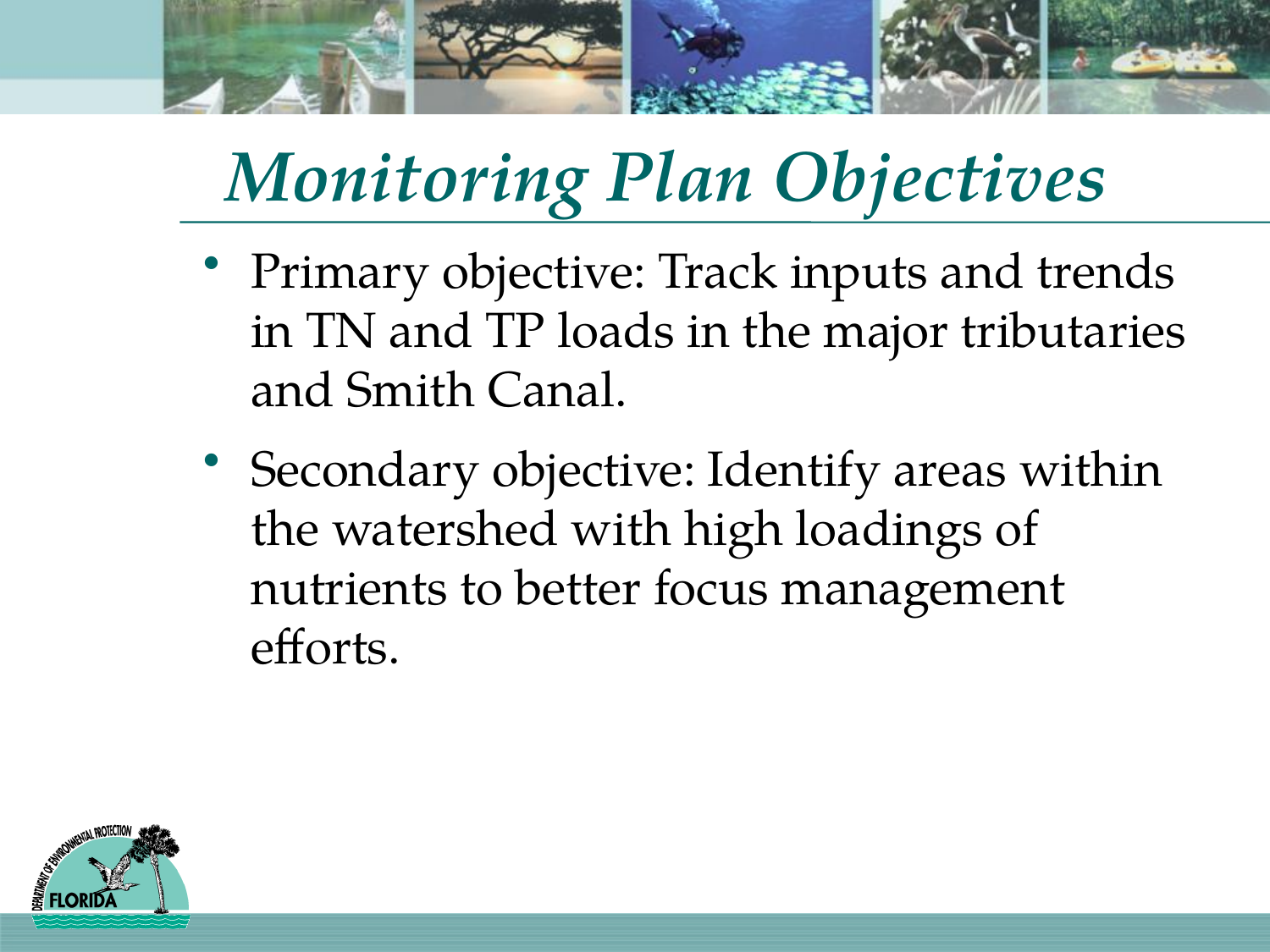

# Monitoring Plan Objectives
Primary objective: Track inputs and trends in TN and TP loads in the major tributaries and Smith Canal.
Secondary objective: Identify areas within the watershed with high loadings of nutrients to better focus management efforts.